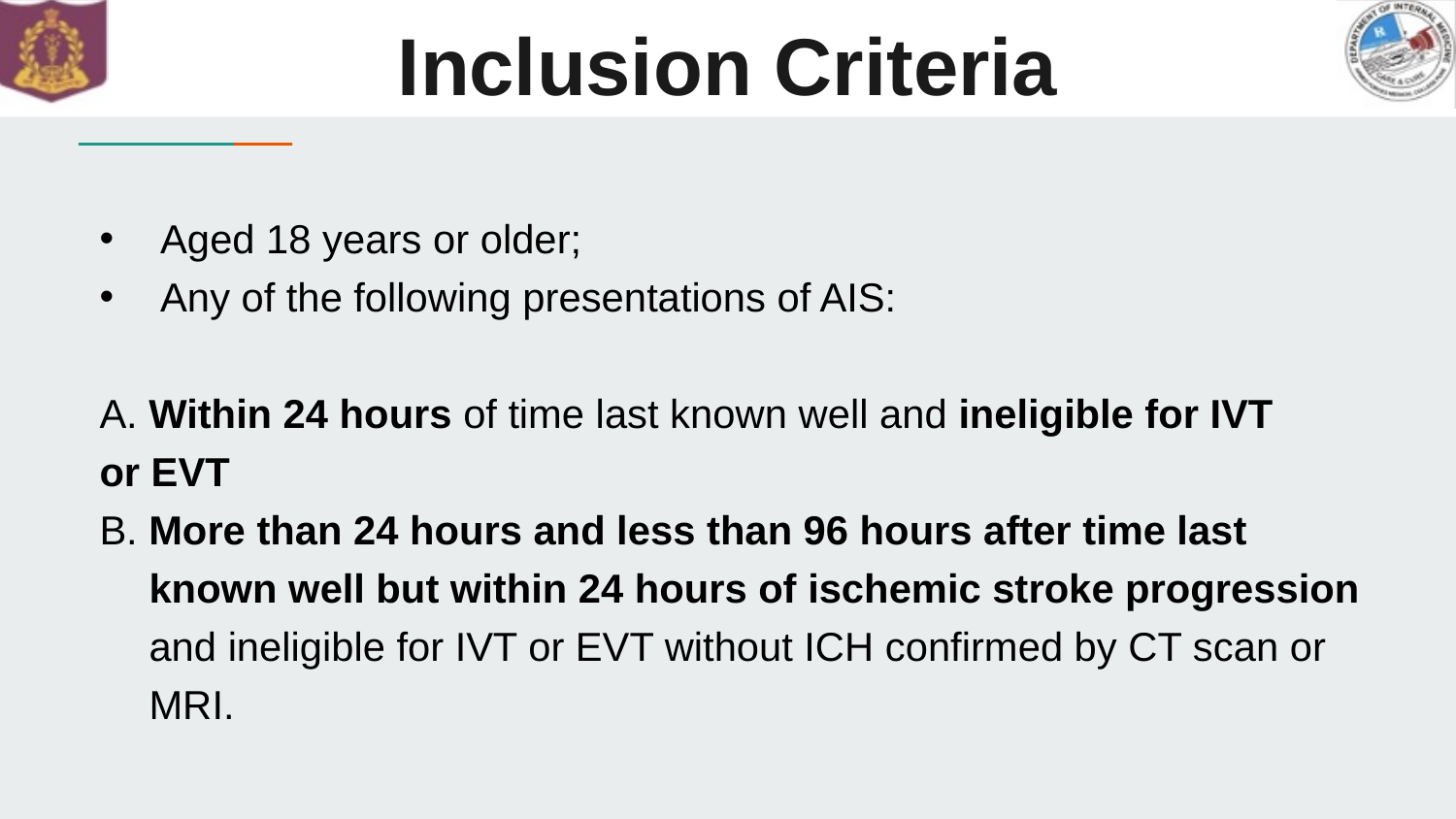

# Inclusion Criteria
 Aged 18 years or older;
 Any of the following presentations of AIS:

A. Within 24 hours of time last known well and ineligible for IVT
or EVT
B. More than 24 hours and less than 96 hours after time last known well but within 24 hours of ischemic stroke progression and ineligible for IVT or EVT without ICH confirmed by CT scan or MRI.